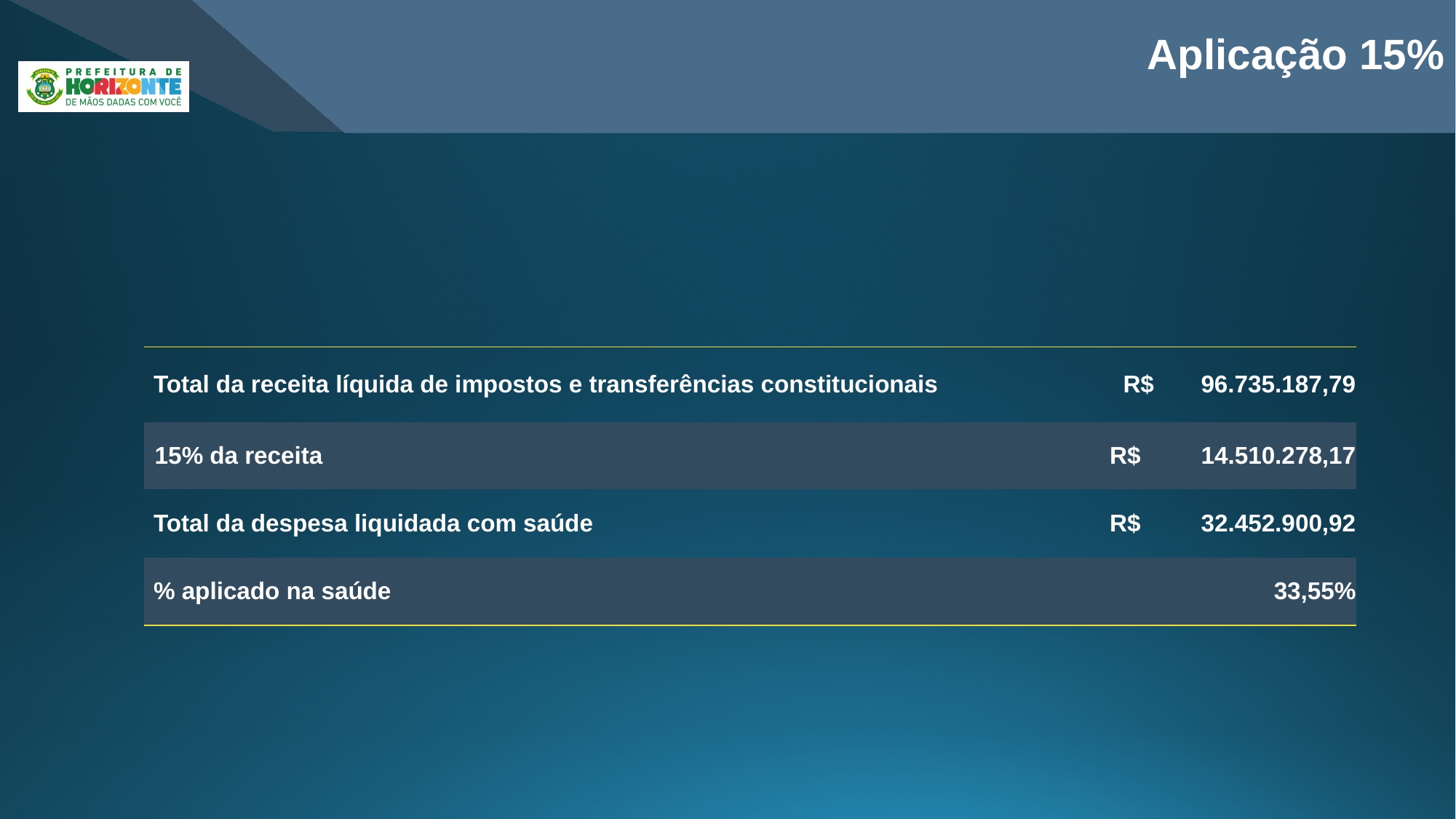

Aplicação 15%
| Total da receita líquida de impostos e transferências constitucionais | R$ 96.735.187,79 |
| --- | --- |
| 15% da receita | R$ 14.510.278,17 |
| Total da despesa liquidada com saúde | R$ 32.452.900,92 |
| % aplicado na saúde | 33,55% |